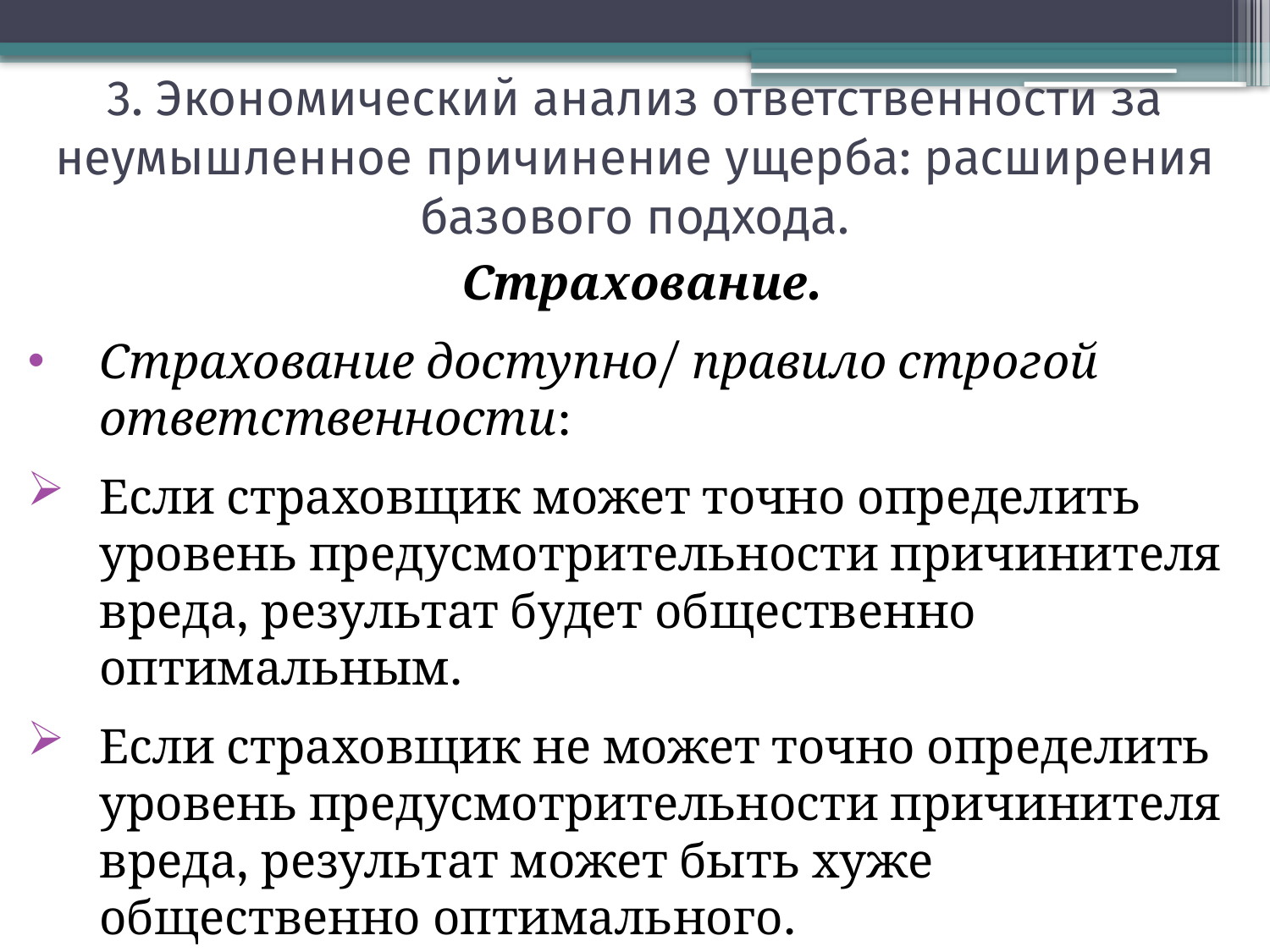

3. Экономический анализ ответственности за неумышленное причинение ущерба: расширения базового подхода.
Страхование.
Страхование доступно/ правило строгой ответственности:
Если страховщик может точно определить уровень предусмотрительности причинителя вреда, результат будет общественно оптимальным.
Если страховщик не может точно определить уровень предусмотрительности причинителя вреда, результат может быть хуже общественно оптимального.